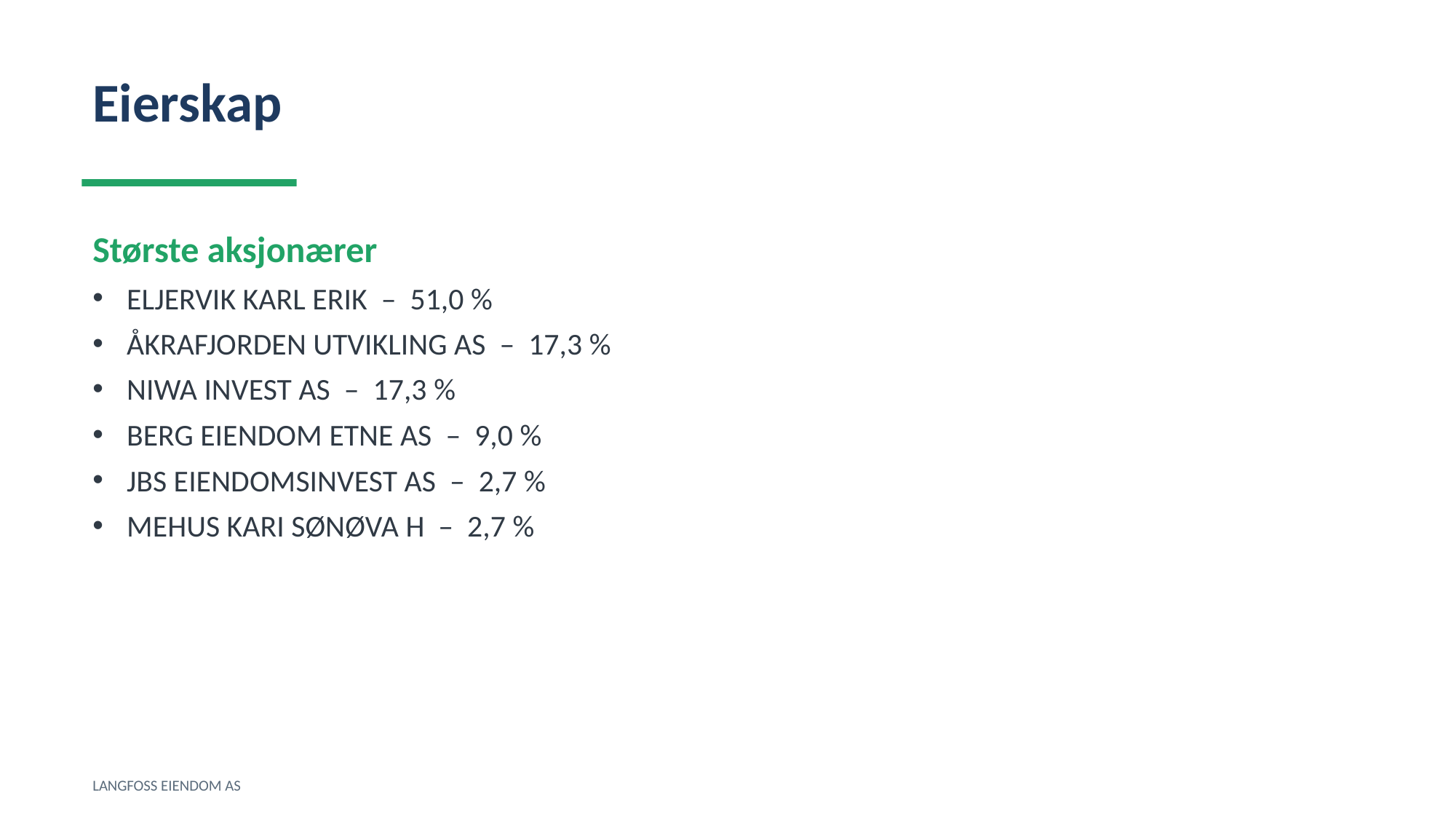

Eierskap

Største aksjonærer
ELJERVIK KARL ERIK  –  51,0 %
ÅKRAFJORDEN UTVIKLING AS  –  17,3 %
NIWA INVEST AS  –  17,3 %
BERG EIENDOM ETNE AS  –  9,0 %
JBS EIENDOMSINVEST AS  –  2,7 %
MEHUS KARI SØNØVA H  –  2,7 %
LANGFOSS EIENDOM AS